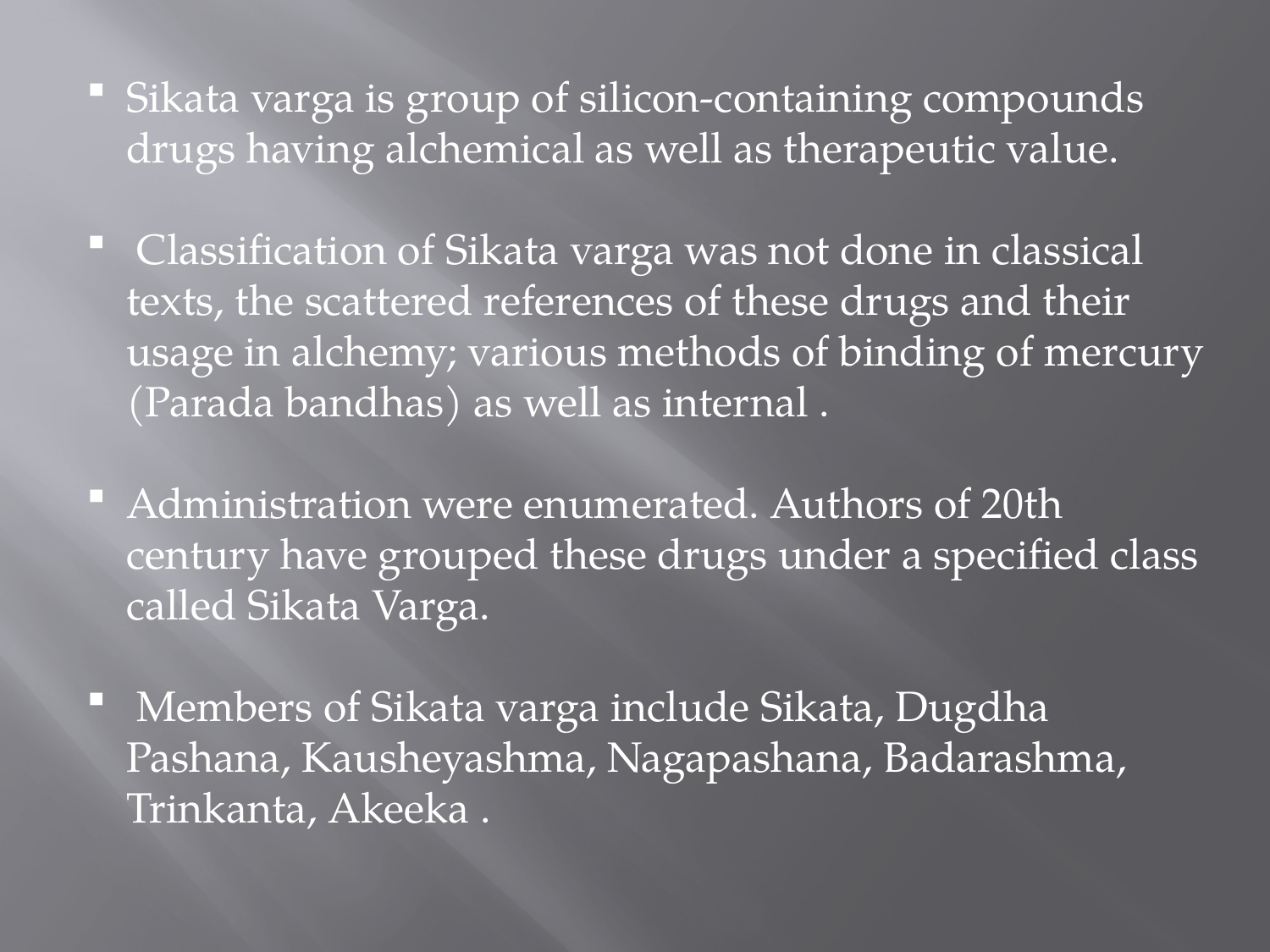

Sikata varga is group of silicon-containing compounds drugs having alchemical as well as therapeutic value.

 Classification of Sikata varga was not done in classical texts, the scattered references of these drugs and their usage in alchemy; various methods of binding of mercury (Parada bandhas) as well as internal .

Administration were enumerated. Authors of 20th century have grouped these drugs under a specified class called Sikata Varga.

 Members of Sikata varga include Sikata, Dugdha Pashana, Kausheyashma, Nagapashana, Badarashma, Trinkanta, Akeeka .